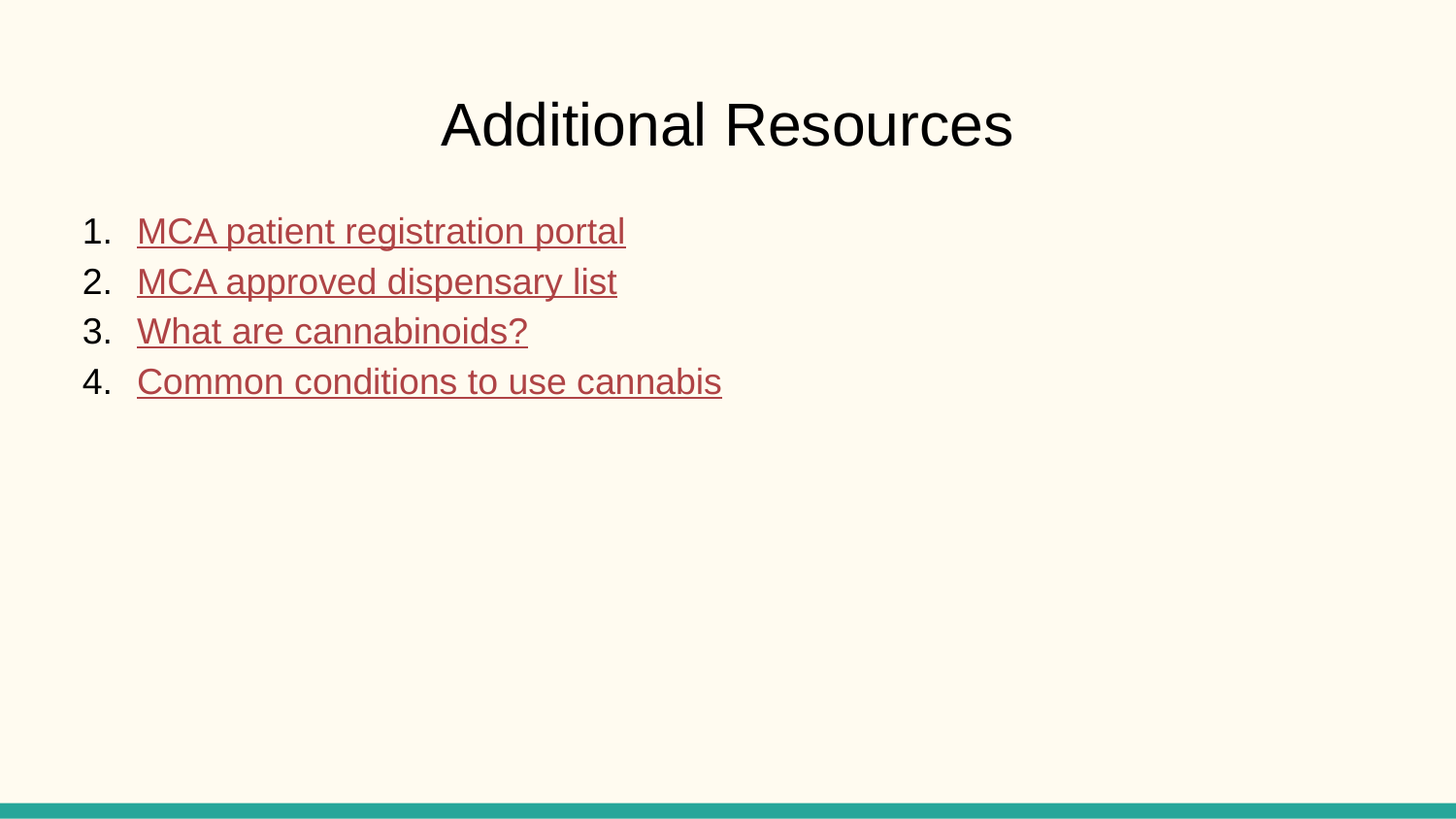

# Additional Resources
MCA patient registration portal
MCA approved dispensary list
What are cannabinoids?
Common conditions to use cannabis